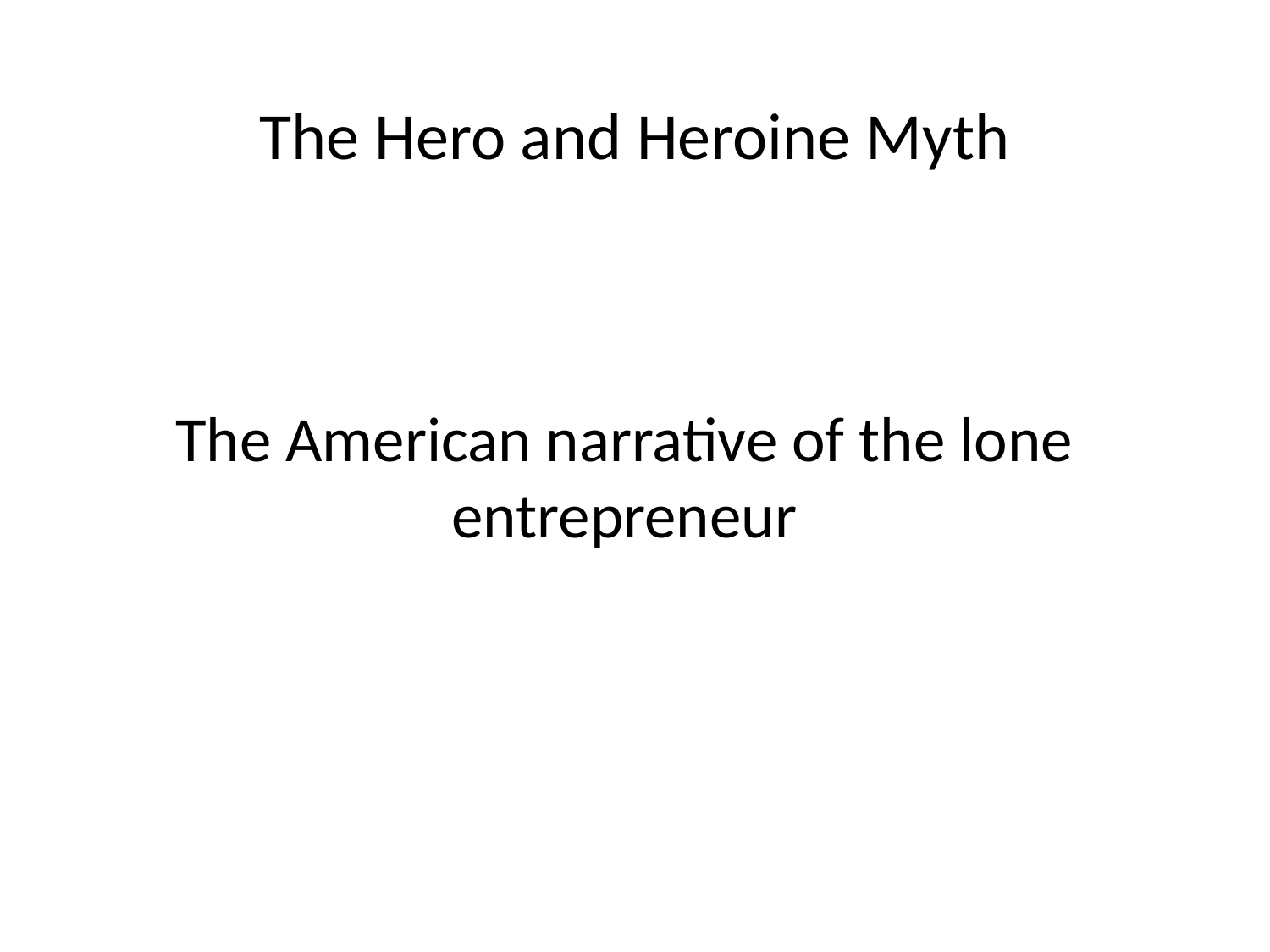

# The Hero and Heroine Myth

The American narrative of the lone entrepreneur